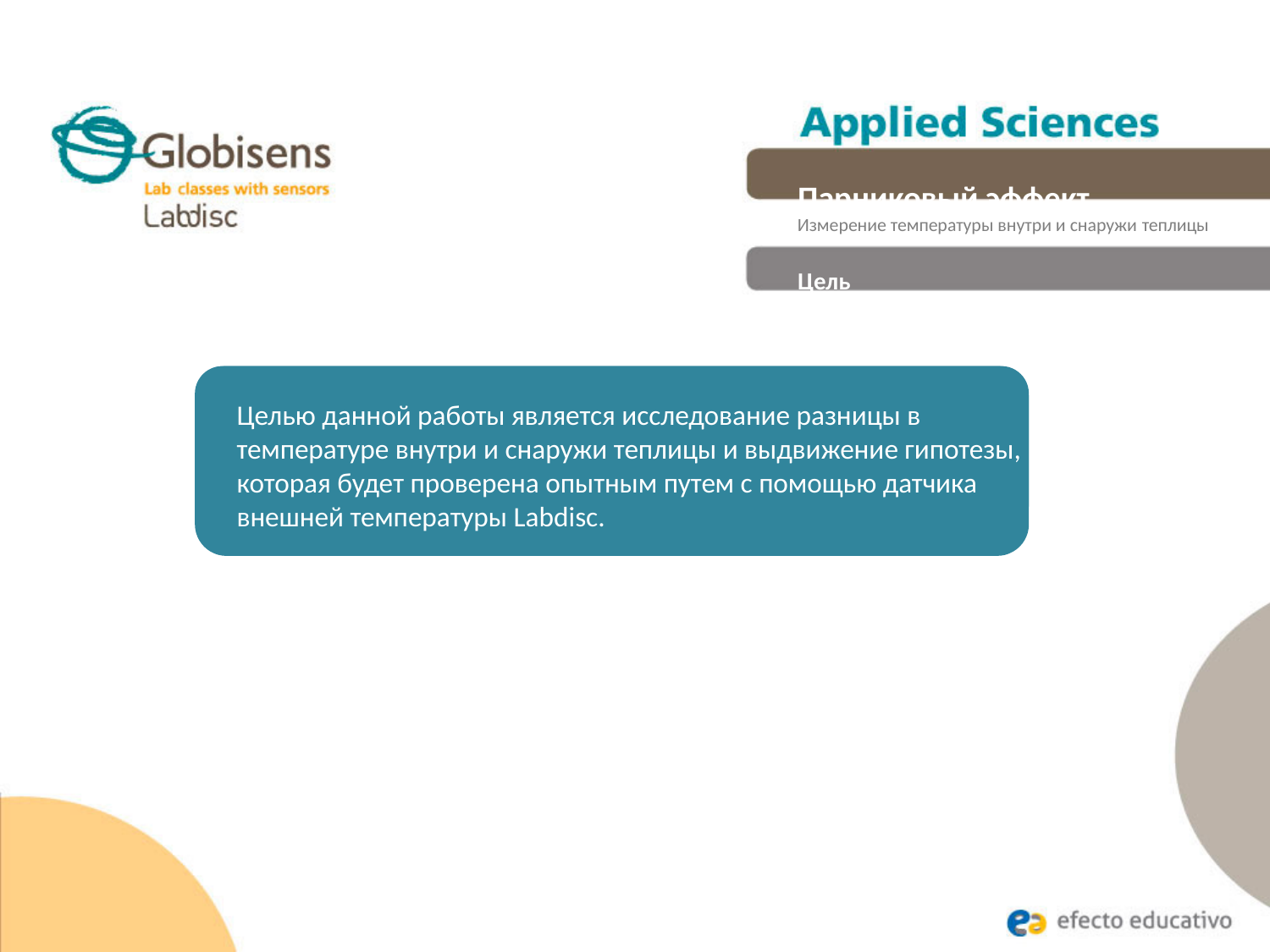

Парниковый эффект
Измерение температуры внутри и снаружи теплицы
Цель

Целью данной работы является исследование разницы в температуре внутри и снаружи теплицы и выдвижение гипотезы, которая будет проверена опытным путем с помощью датчика внешней температуры Labdisc.